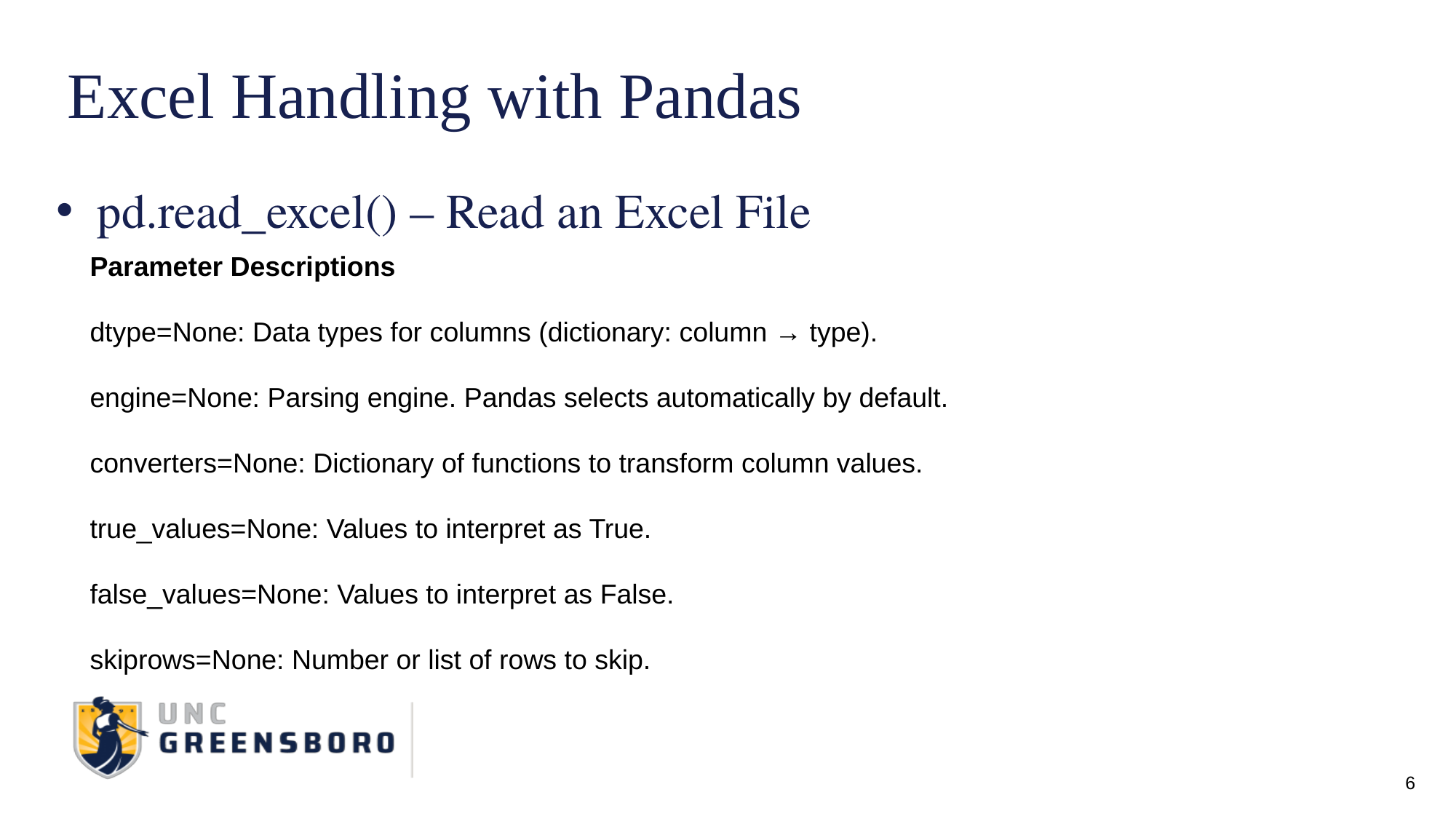

# Excel Handling with Pandas
pd.read_excel() – Read an Excel File
Parameter Descriptions

dtype=None: Data types for columns (dictionary: column → type).

engine=None: Parsing engine. Pandas selects automatically by default.

converters=None: Dictionary of functions to transform column values.

true_values=None: Values to interpret as True.

false_values=None: Values to interpret as False.

skiprows=None: Number or list of rows to skip.
6